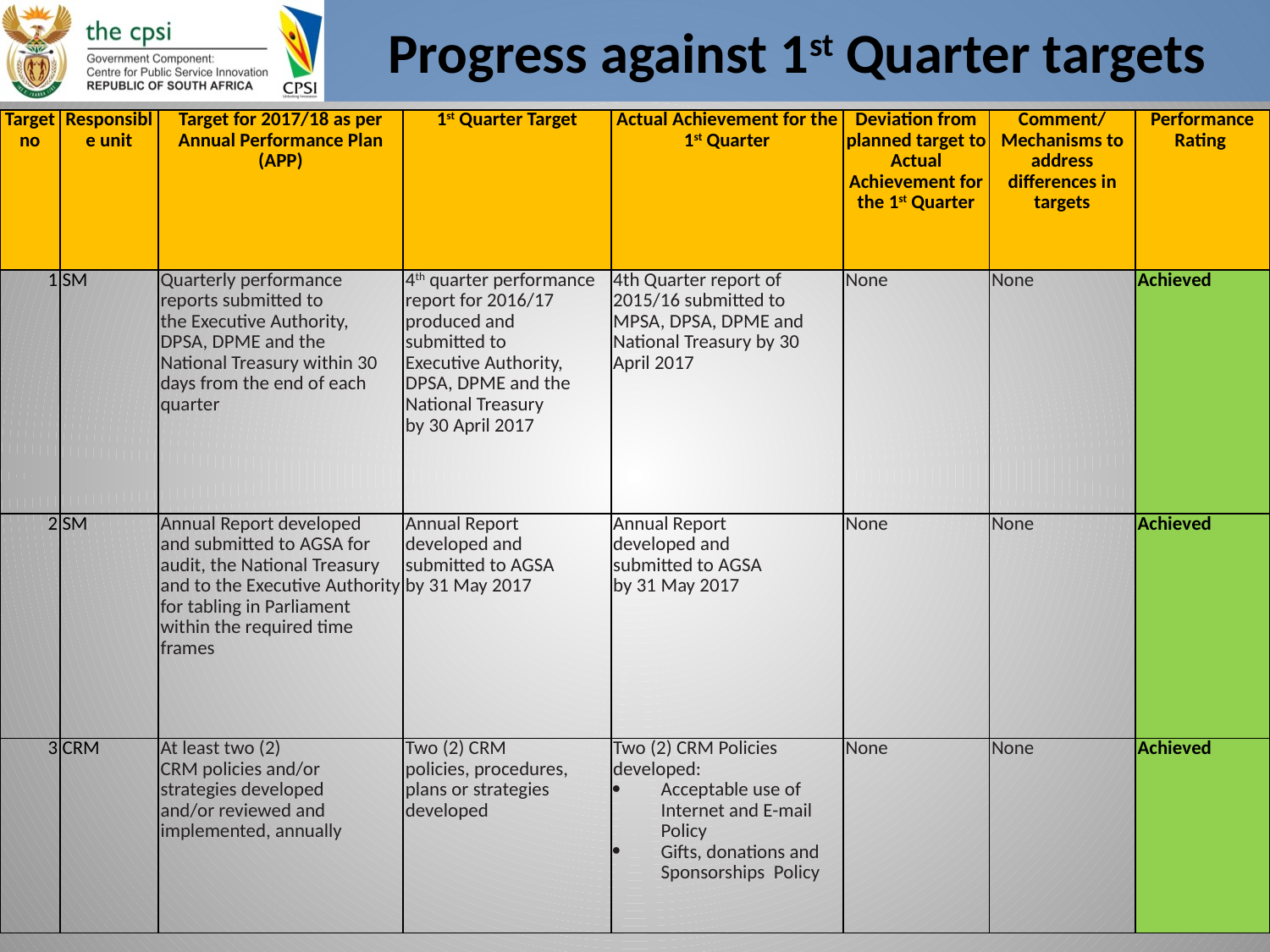

# Progress against 1st Quarter targets
| Target no | Responsible unit | Target for 2017/18 as per Annual Performance Plan (APP) | 1st Quarter Target | Actual Achievement for the 1st Quarter | Deviation from planned target to Actual Achievement for the 1st Quarter | Comment/ Mechanisms to address differences in targets | Performance Rating |
| --- | --- | --- | --- | --- | --- | --- | --- |
| 1 | SM | Quarterly performance reports submitted to the Executive Authority, DPSA, DPME and the National Treasury within 30 days from the end of each quarter | 4th quarter performance report for 2016/17 produced and submitted to Executive Authority, DPSA, DPME and the National Treasury by 30 April 2017 | 4th Quarter report of 2015/16 submitted to MPSA, DPSA, DPME and National Treasury by 30 April 2017 | None | None | Achieved |
| 2 | SM | Annual Report developed and submitted to AGSA for audit, the National Treasury and to the Executive Authority for tabling in Parliament within the required time frames | Annual Report developed and submitted to AGSA by 31 May 2017 | Annual Report developed and submitted to AGSA by 31 May 2017 | None | None | Achieved |
| 3 | CRM | At least two (2) CRM policies and/or strategies developed and/or reviewed and implemented, annually | Two (2) CRM policies, procedures, plans or strategies developed | Two (2) CRM Policies developed: Acceptable use of Internet and E-mail Policy Gifts, donations and Sponsorships Policy | None | None | Achieved |

10